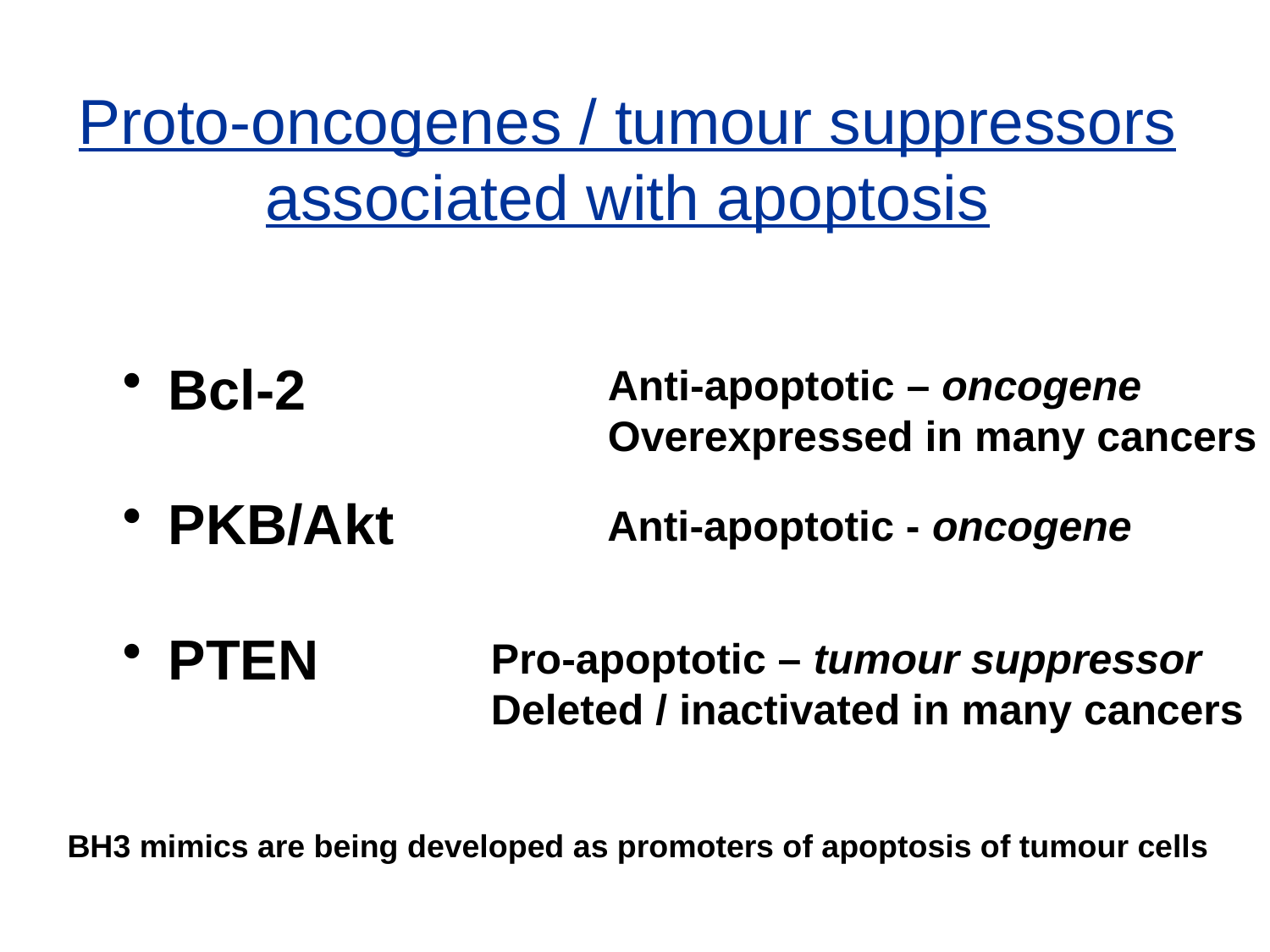

# Proto-oncogenes / tumour suppressors associated with apoptosis
 Bcl-2

 PKB/Akt

 PTEN
Anti-apoptotic – oncogene
Overexpressed in many cancers
Anti-apoptotic - oncogene
Pro-apoptotic – tumour suppressor
Deleted / inactivated in many cancers
BH3 mimics are being developed as promoters of apoptosis of tumour cells